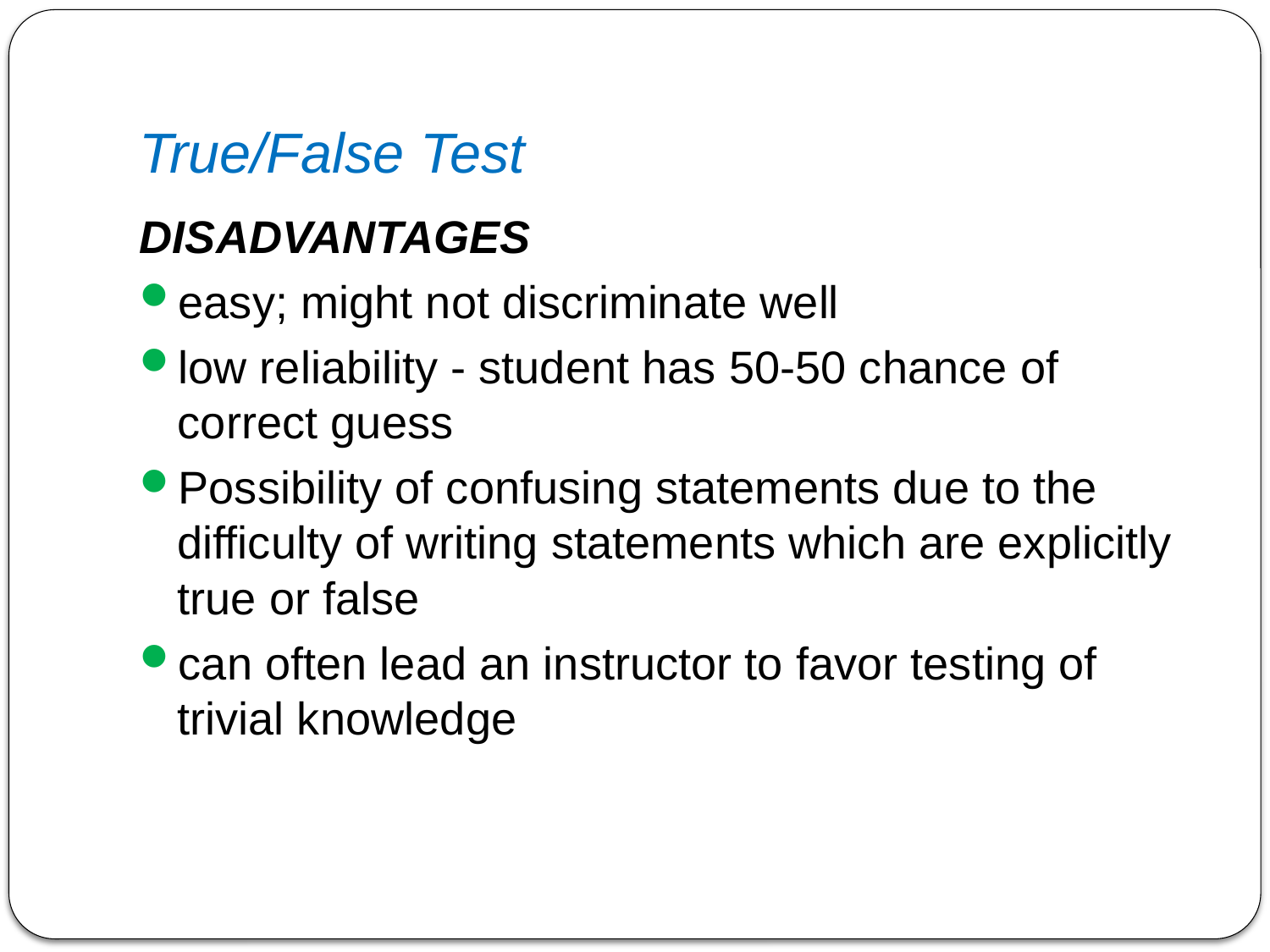

# True/False Test
DISADVANTAGES
easy; might not discriminate well
low reliability - student has 50-50 chance of correct guess
Possibility of confusing statements due to the difficulty of writing statements which are explicitly true or false
can often lead an instructor to favor testing of trivial knowledge